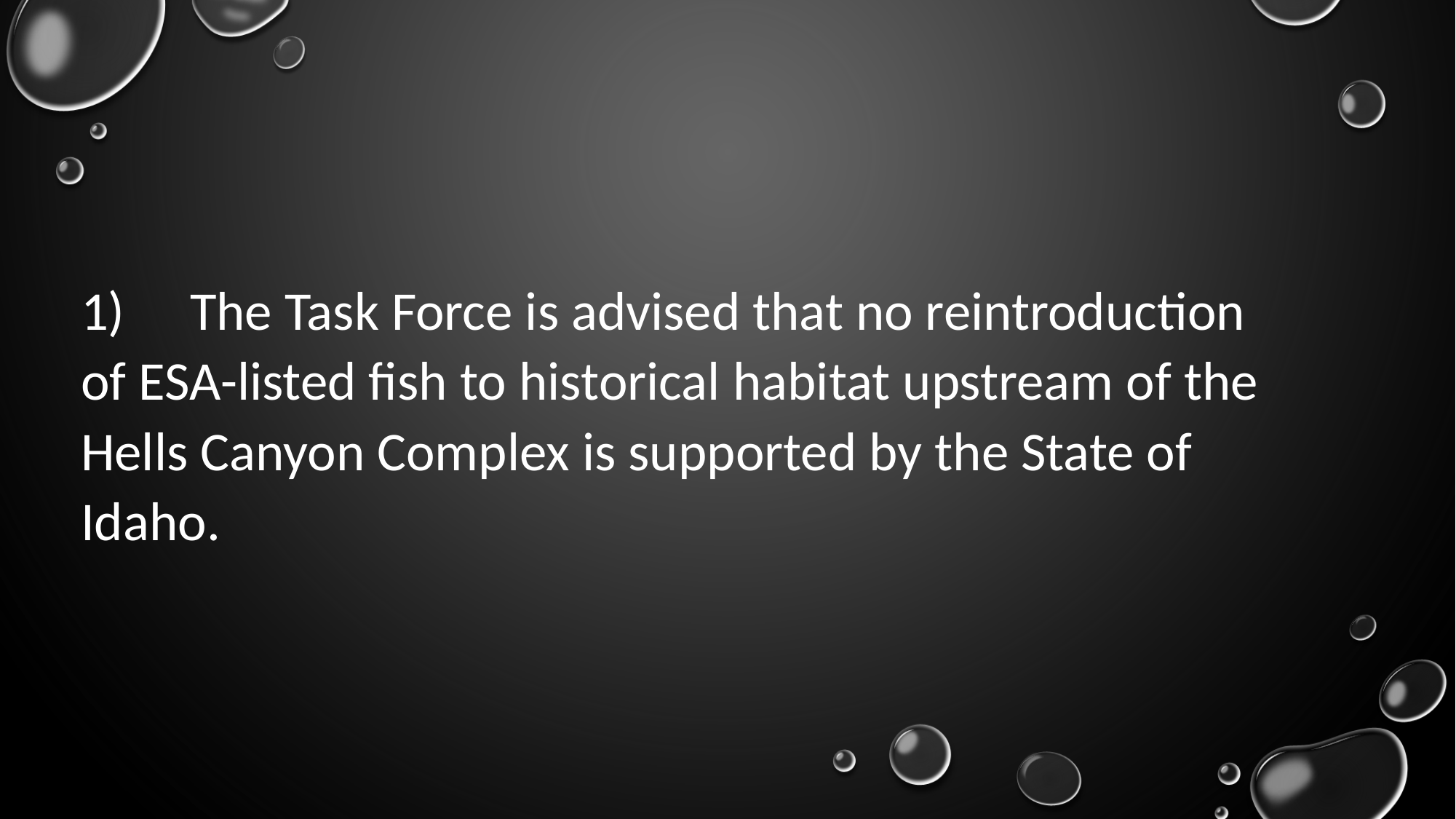

1)	The Task Force is advised that no reintroduction of ESA-listed fish to historical habitat upstream of the Hells Canyon Complex is supported by the State of Idaho.